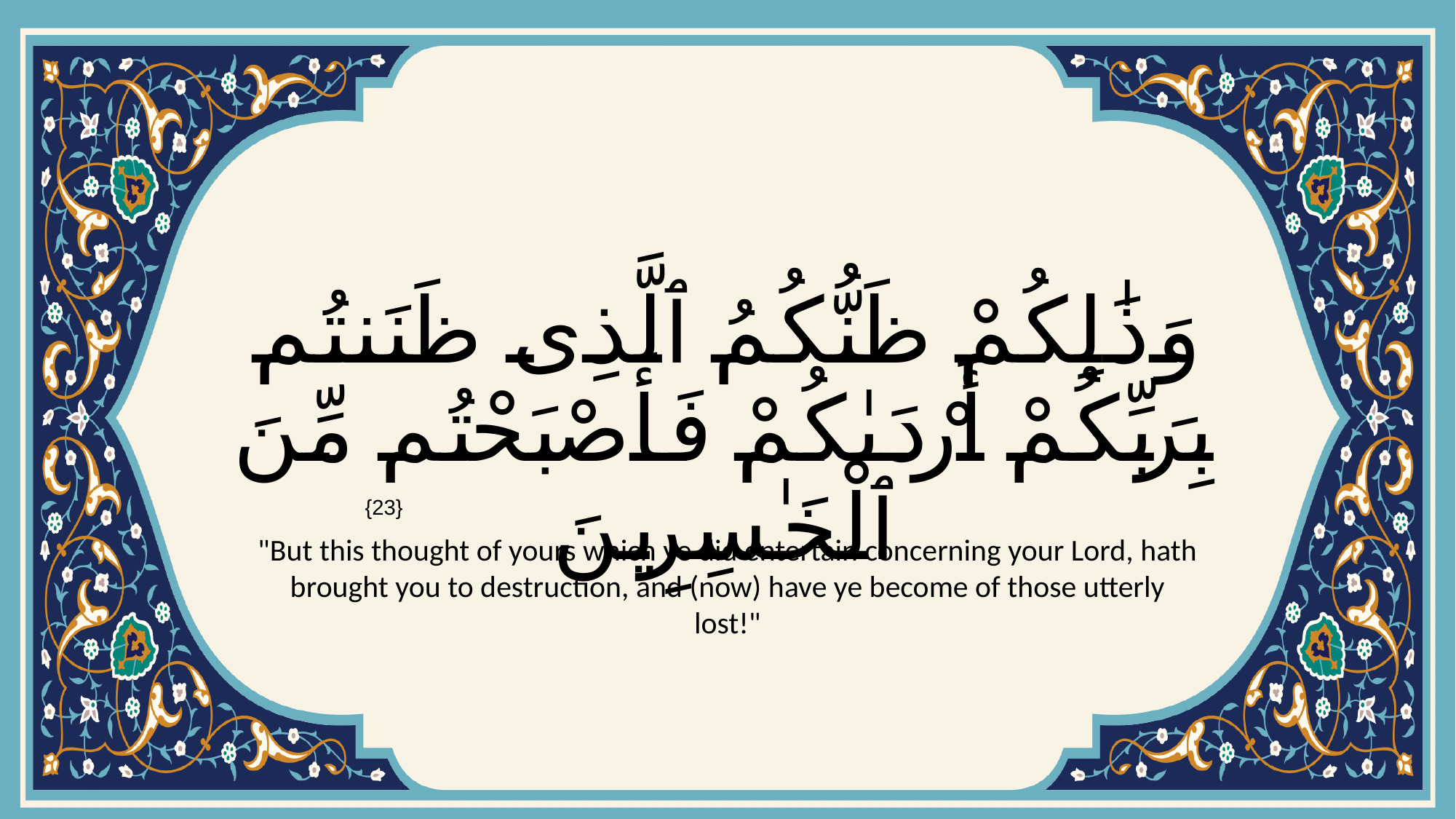

# وَذَٰلِكُمْ ظَنُّكُمُ ٱلَّذِى ظَنَنتُم بِرَبِّكُمْ أَرْدَىٰكُمْ فَأَصْبَحْتُم مِّنَ ٱلْخَـٰسِرِينَ
{23}
"But this thought of yours which ye did entertain concerning your Lord, hath brought you to destruction, and (now) have ye become of those utterly lost!"